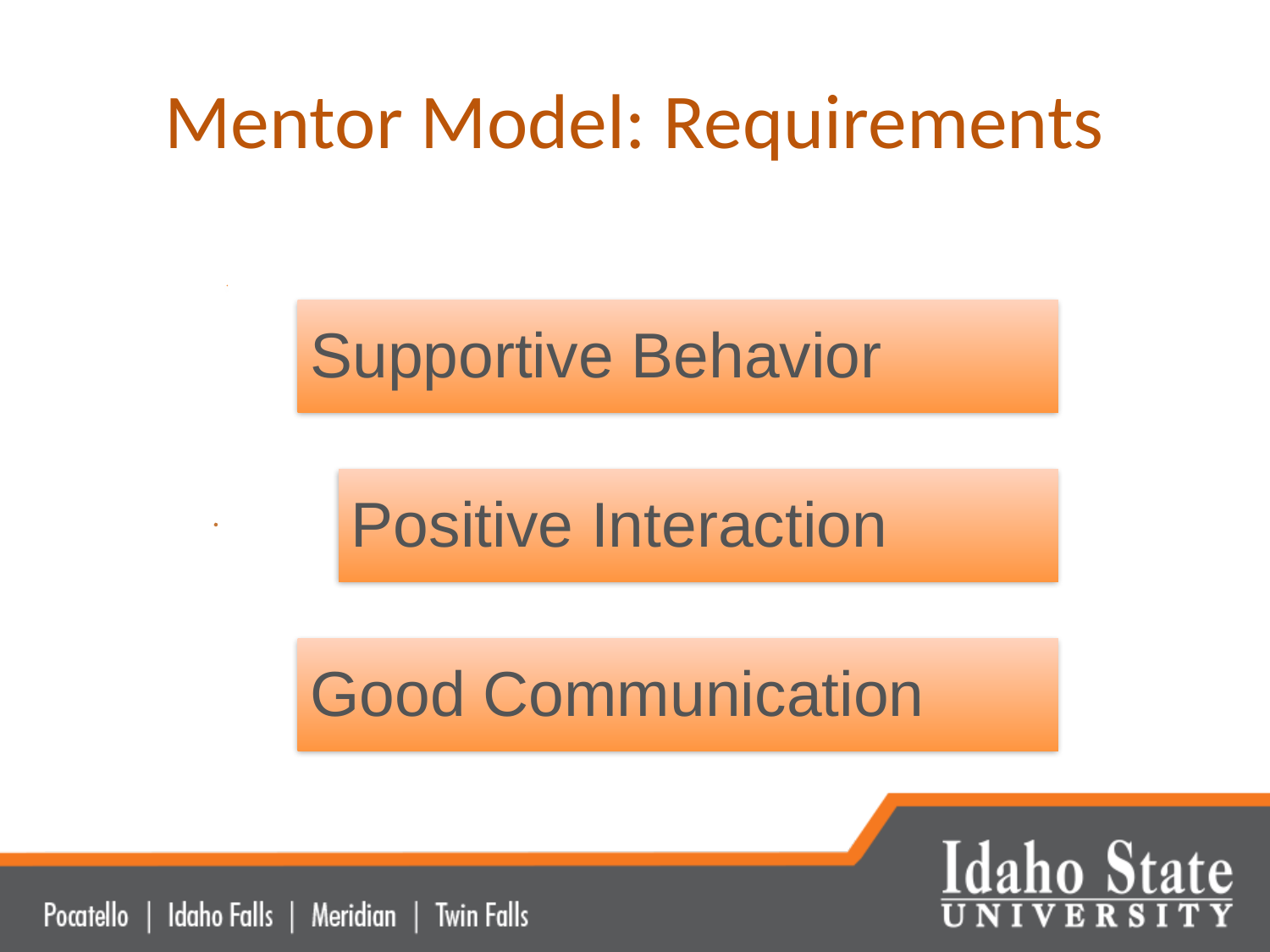

# Mentor Model: Requirements
Supportive Behavior
Positive Interaction
Good Communication